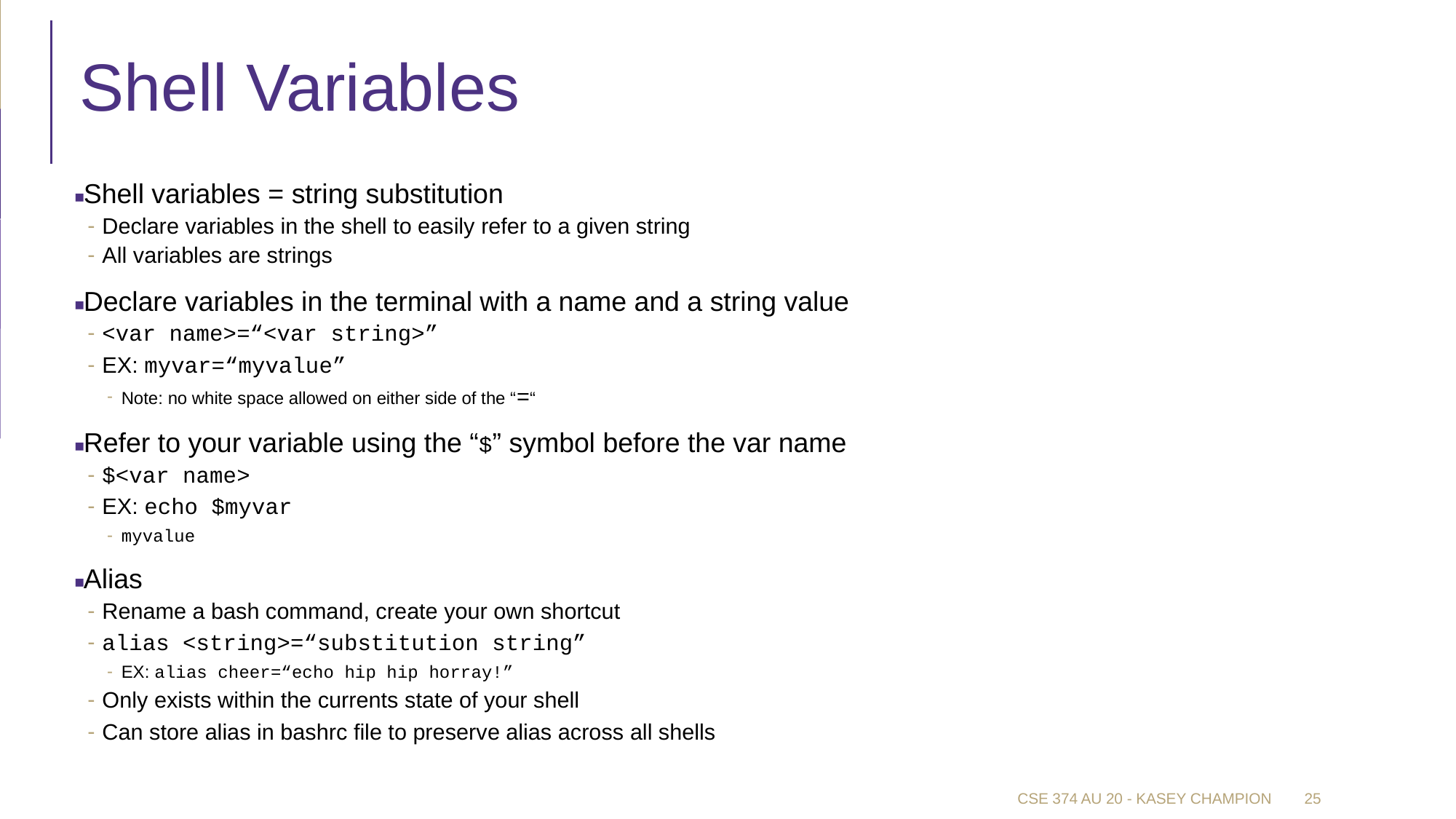

# Shell Variables
Shell variables = string substitution
Declare variables in the shell to easily refer to a given string
All variables are strings
Declare variables in the terminal with a name and a string value
<var name>=“<var string>”
EX: myvar=“myvalue”
Note: no white space allowed on either side of the “=“
Refer to your variable using the “$” symbol before the var name
$<var name>
EX: echo $myvar
myvalue
Alias
Rename a bash command, create your own shortcut
alias <string>=“substitution string”
EX: alias cheer=“echo hip hip horray!”
Only exists within the currents state of your shell
Can store alias in bashrc file to preserve alias across all shells
CSE 374 AU 20 - KASEY CHAMPION
25